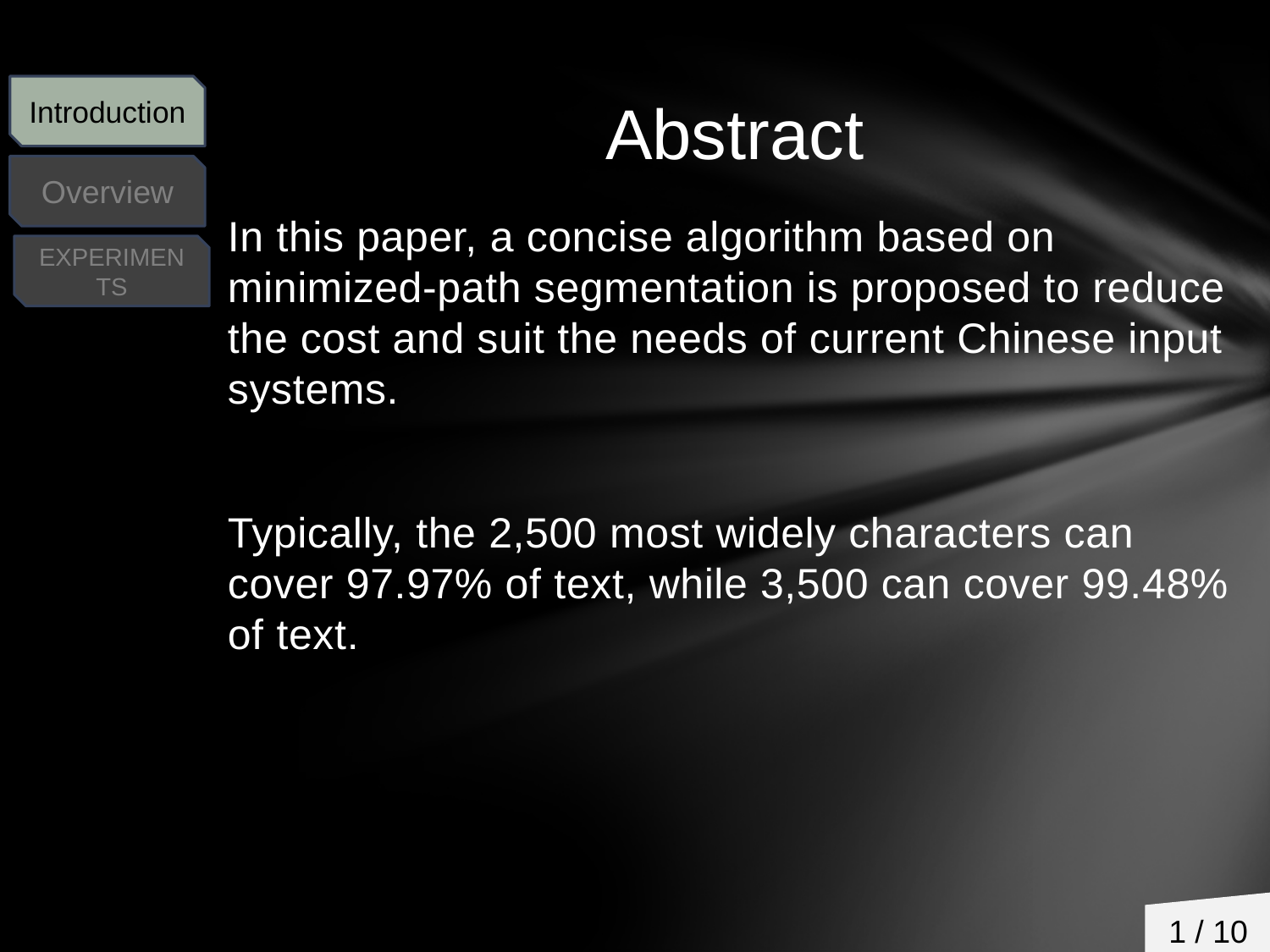

# Abstract
Introduction
Overview
In this paper, a concise algorithm based on minimized-path segmentation is proposed to reduce the cost and suit the needs of current Chinese input systems.

Typically, the 2,500 most widely characters can cover 97.97% of text, while 3,500 can cover 99.48% of text.

EXPERIMENTS
1 / 10